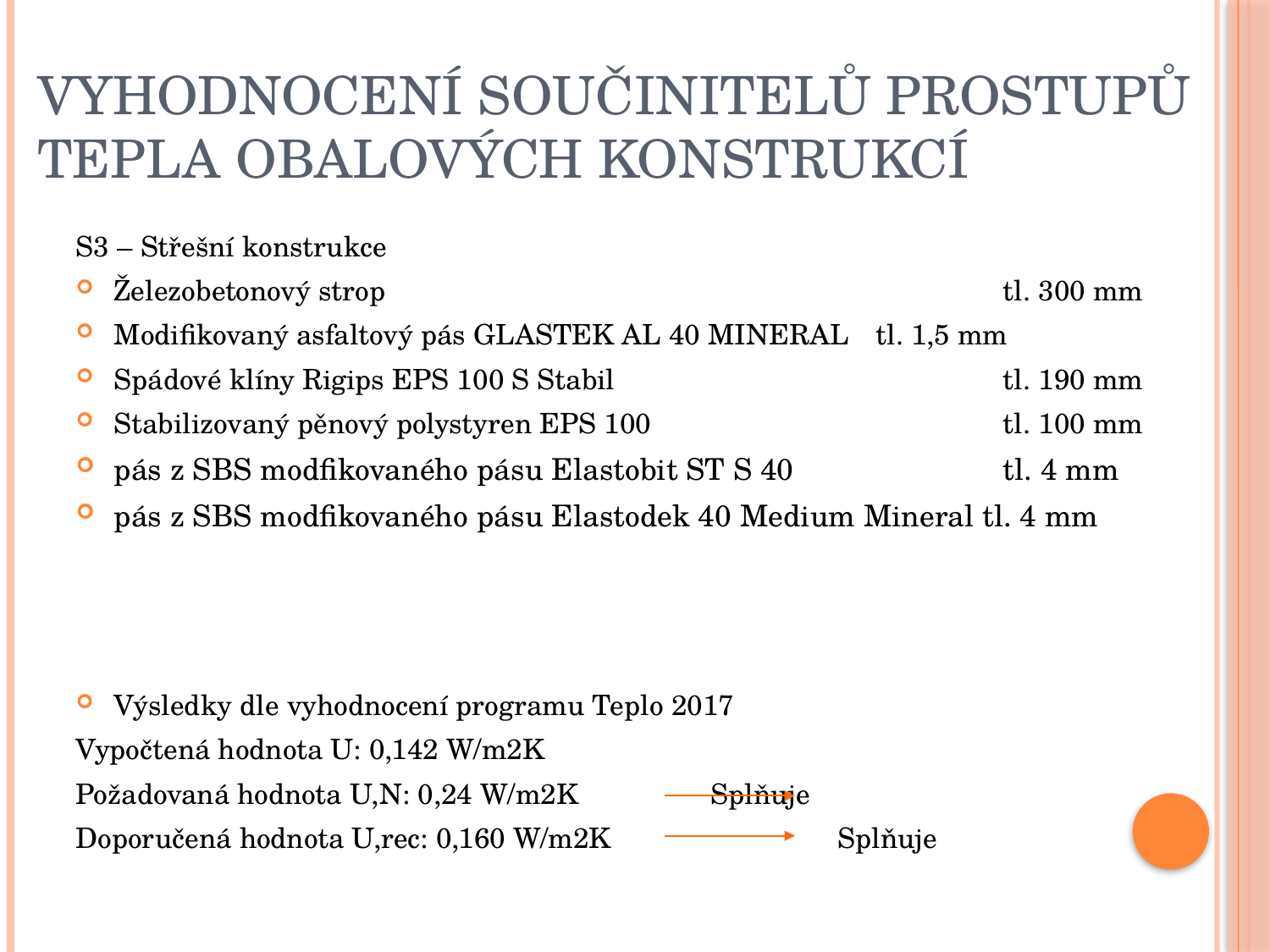

# VYHODNOCENÍ SOUČINITELŮ PROSTUPŮ TEPLA OBALOVÝCH KONSTRUKCÍ
S3 – Střešní konstrukce
Železobetonový strop 					tl. 300 mm
Modifikovaný asfaltový pás GLASTEK AL 40 MINERAL 	tl. 1,5 mm
Spádové klíny Rigips EPS 100 S Stabil 			tl. 190 mm
Stabilizovaný pěnový polystyren EPS 100 			tl. 100 mm
pás z SBS modfikovaného pásu Elastobit ST S 40 		tl. 4 mm
pás z SBS modfikovaného pásu Elastodek 40 Medium Mineral tl. 4 mm

Výsledky dle vyhodnocení programu Teplo 2017
Vypočtená hodnota U: 0,142 W/m2K
Požadovaná hodnota U,N: 0,24 W/m2K		Splňuje
Doporučená hodnota U,rec: 0,160 W/m2K		Splňuje